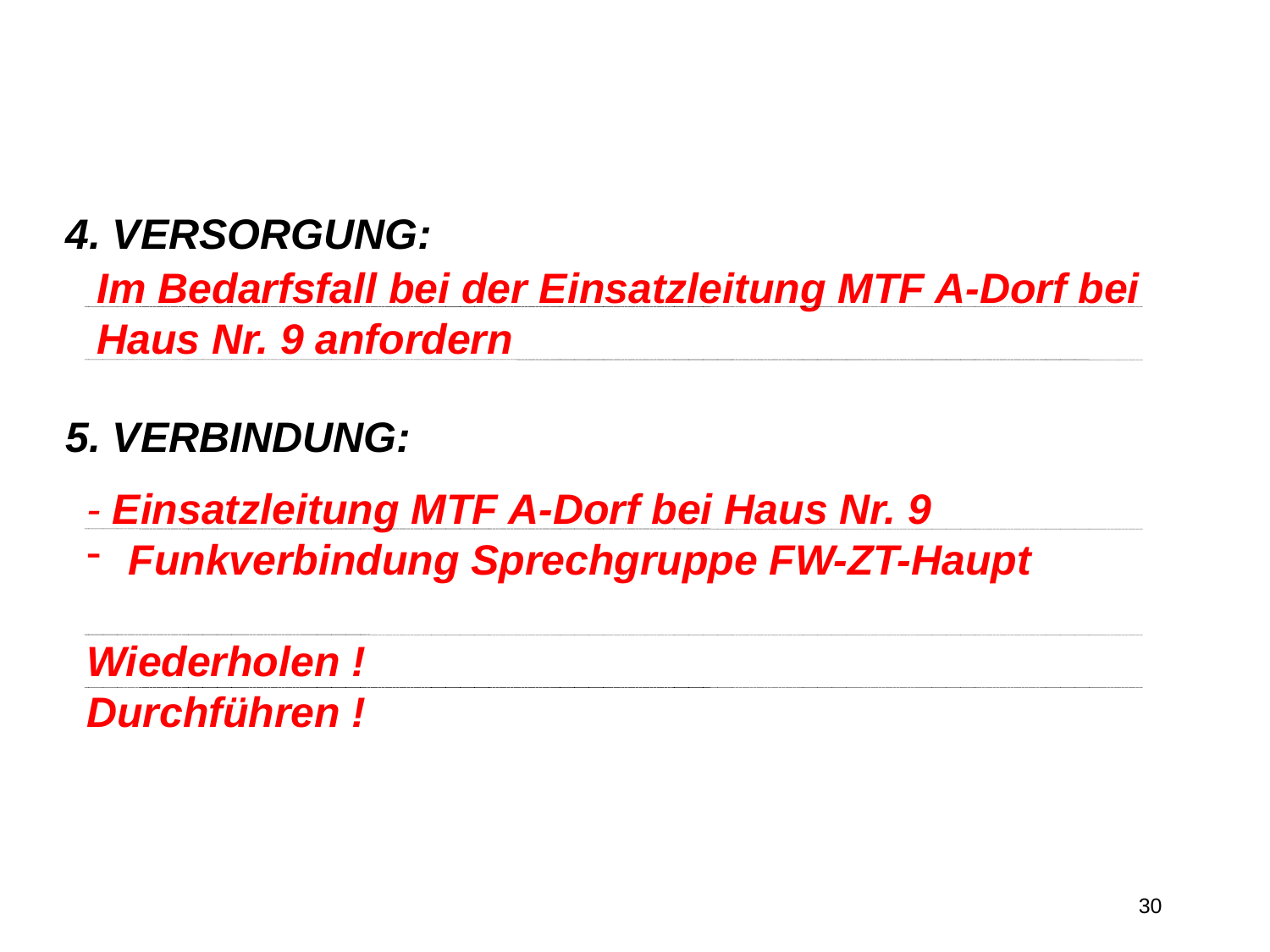

4. VERSORGUNG:

5. VERBINDUNG:

Im Bedarfsfall bei der Einsatzleitung MTF A-Dorf bei Haus Nr. 9 anfordern

- Einsatzleitung MTF A-Dorf bei Haus Nr. 9
 Funkverbindung Sprechgruppe FW-ZT-Haupt

Wiederholen !
Durchführen !

30